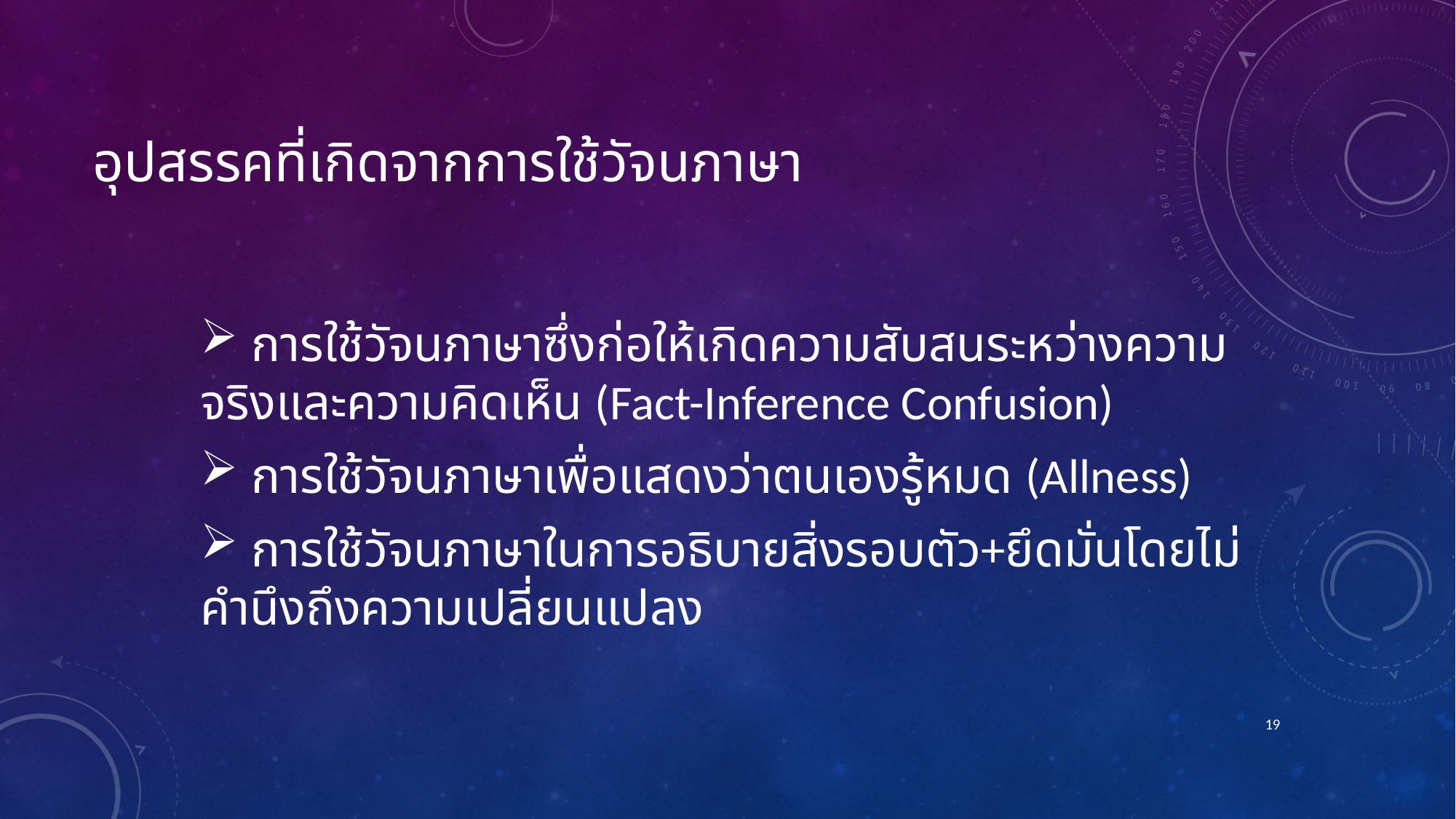

# อุปสรรคที่เกิดจากการใช้วัจนภาษา
 การใช้วัจนภาษาซึ่งก่อให้เกิดความสับสนระหว่างความจริงและความคิดเห็น (Fact-Inference Confusion)
 การใช้วัจนภาษาเพื่อแสดงว่าตนเองรู้หมด (Allness)
 การใช้วัจนภาษาในการอธิบายสิ่งรอบตัว+ยึดมั่นโดยไม่คำนึงถึงความเปลี่ยนแปลง
19